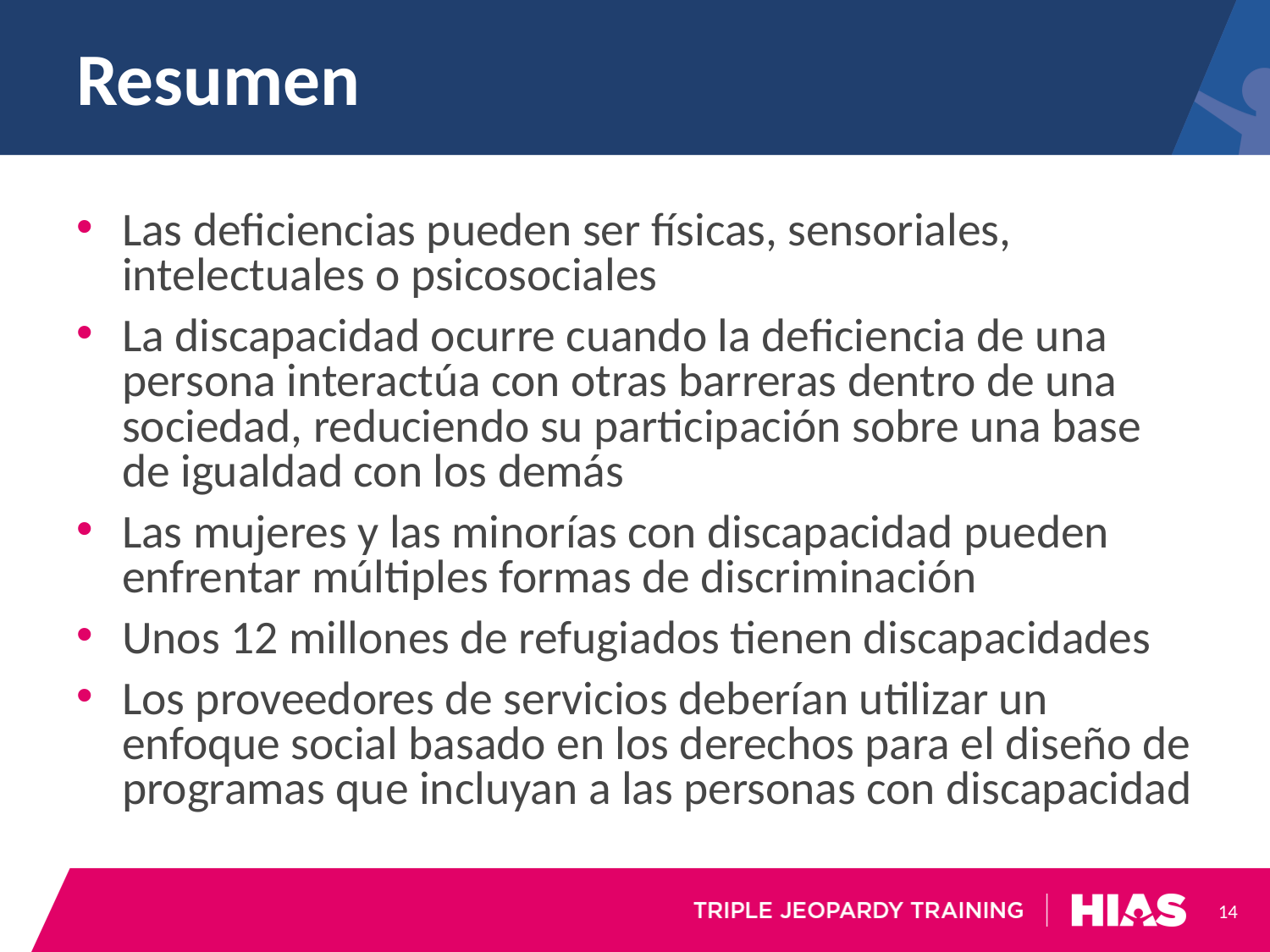

# Resumen
Las deficiencias pueden ser físicas, sensoriales, intelectuales o psicosociales
La discapacidad ocurre cuando la deficiencia de una persona interactúa con otras barreras dentro de una sociedad, reduciendo su participación sobre una base de igualdad con los demás
Las mujeres y las minorías con discapacidad pueden enfrentar múltiples formas de discriminación
Unos 12 millones de refugiados tienen discapacidades
Los proveedores de servicios deberían utilizar un enfoque social basado en los derechos para el diseño de programas que incluyan a las personas con discapacidad